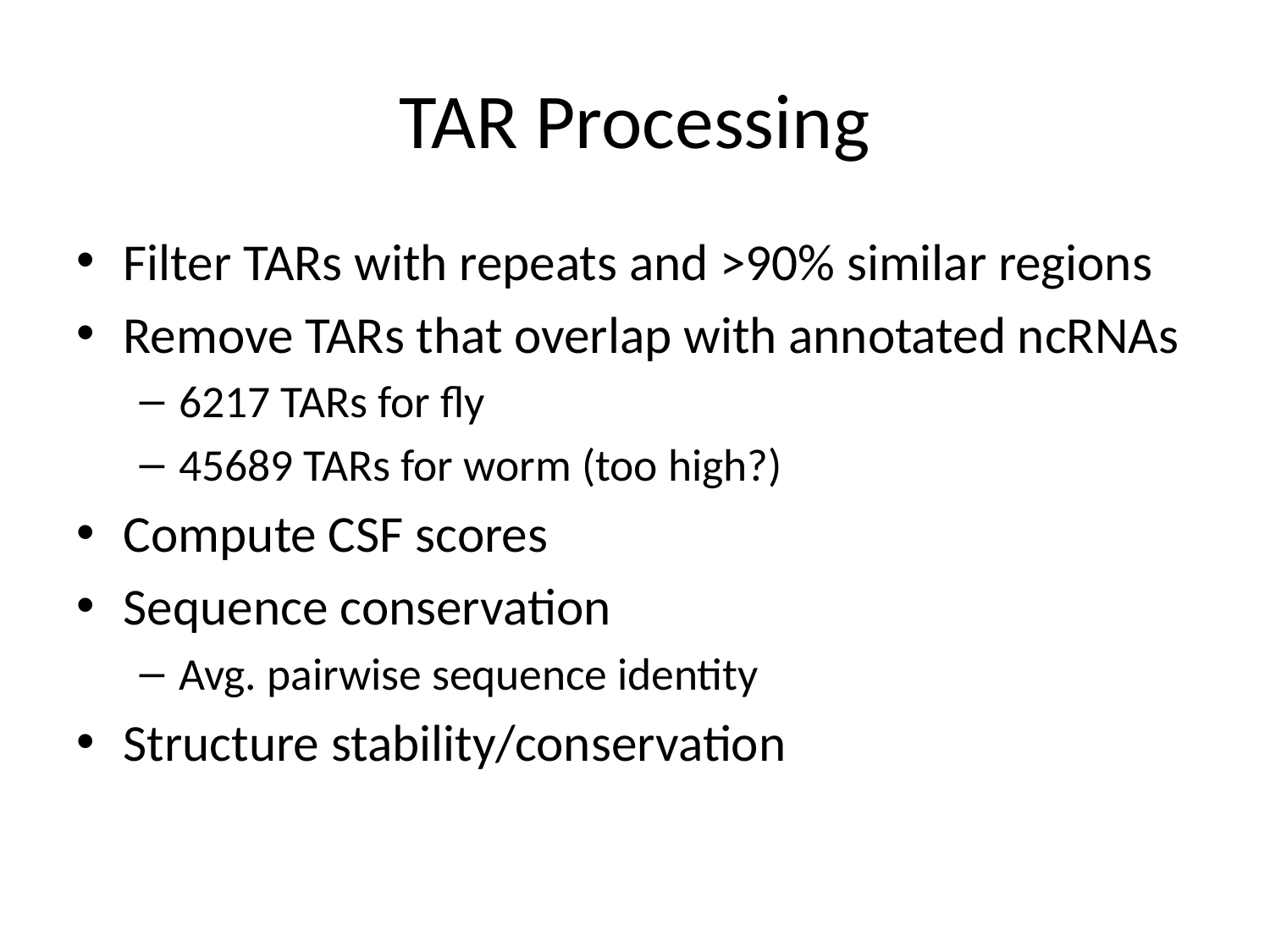

# TAR Processing
Filter TARs with repeats and >90% similar regions
Remove TARs that overlap with annotated ncRNAs
6217 TARs for fly
45689 TARs for worm (too high?)
Compute CSF scores
Sequence conservation
Avg. pairwise sequence identity
Structure stability/conservation